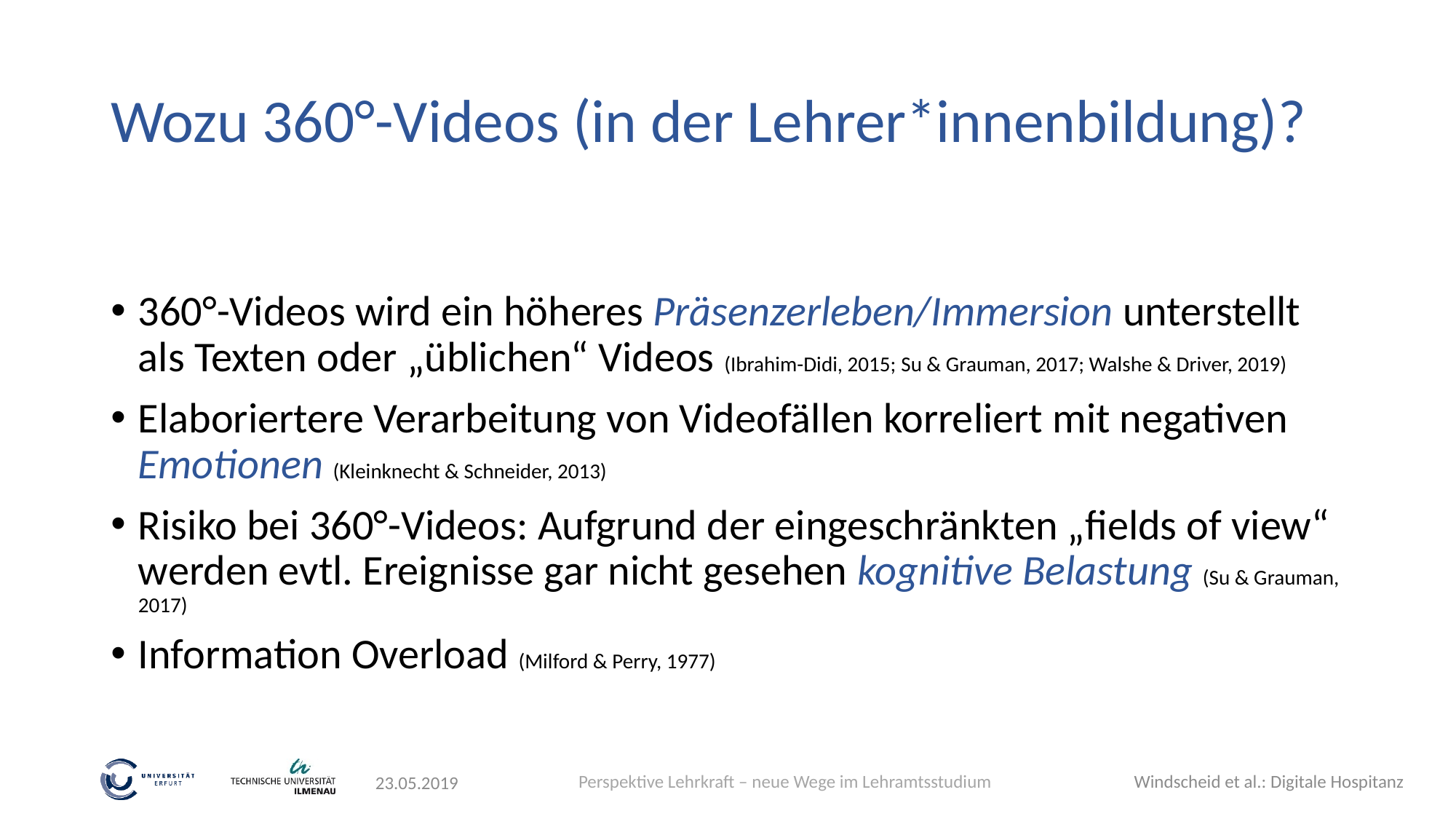

# Wozu 360°-Videos (in der Lehrer*innenbildung)?

360°-Videos wird ein höheres Präsenzerleben/Immersion unterstellt als Texten oder „üblichen“ Videos (Ibrahim-Didi, 2015; Su & Grauman, 2017; Walshe & Driver, 2019)
Elaboriertere Verarbeitung von Videofällen korreliert mit negativen Emotionen (Kleinknecht & Schneider, 2013)
Risiko bei 360°-Videos: Aufgrund der eingeschränkten „fields of view“ werden evtl. Ereignisse gar nicht gesehen kognitive Belastung (Su & Grauman, 2017)
Information Overload (Milford & Perry, 1977)
Perspektive Lehrkraft – neue Wege im Lehramtsstudium
Windscheid et al.: Digitale Hospitanz
23.05.2019